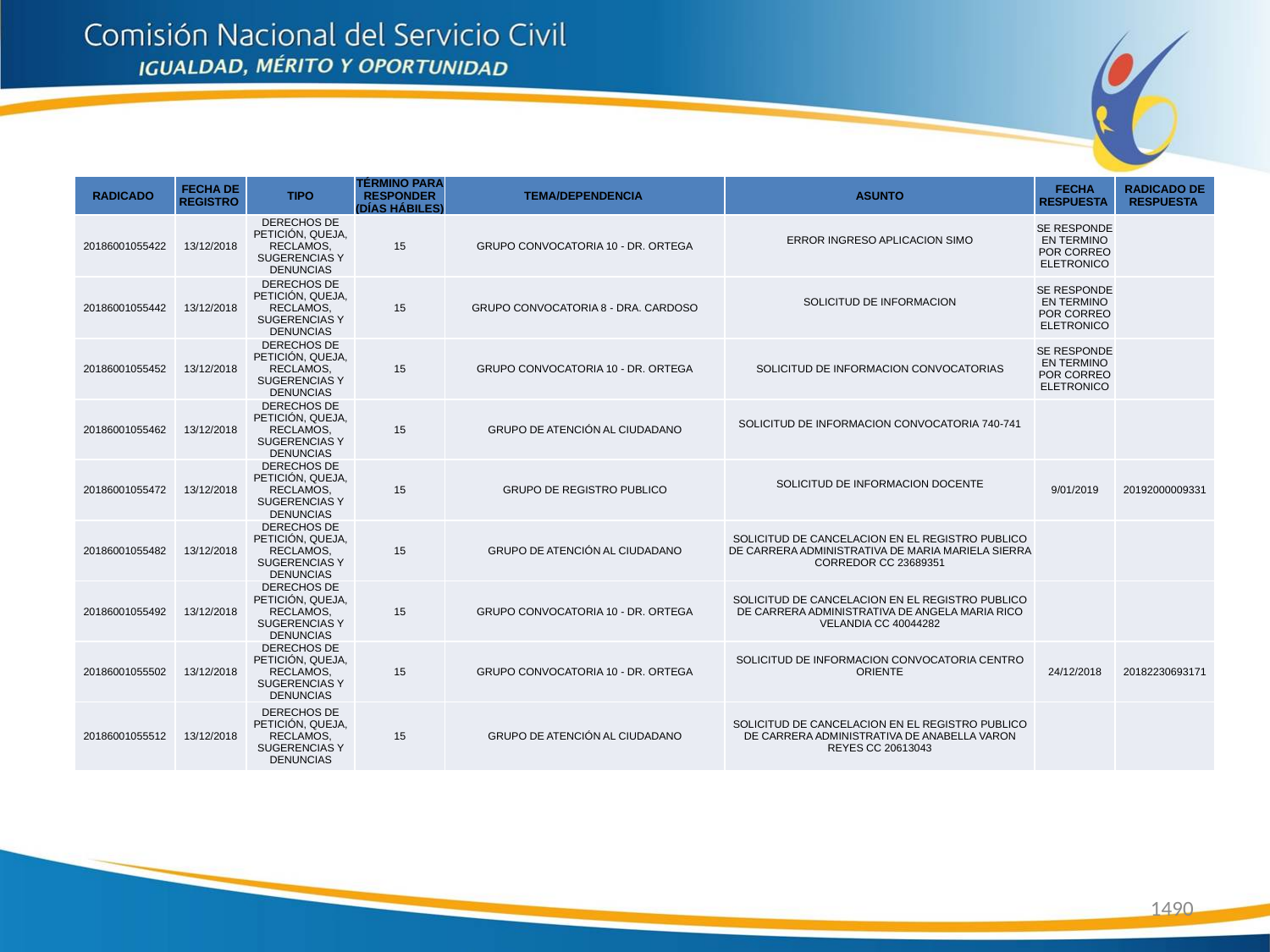

| RADICADO | FECHA DE REGISTRO | TIPO | TÉRMINO PARA RESPONDER (DÍAS HÁBILES) | TEMA/DEPENDENCIA | ASUNTO | FECHA RESPUESTA | RADICADO DE RESPUESTA |
| --- | --- | --- | --- | --- | --- | --- | --- |
| 20186001055422 | 13/12/2018 | DERECHOS DE PETICIÓN, QUEJA, RECLAMOS, SUGERENCIAS Y DENUNCIAS | 15 | GRUPO CONVOCATORIA 10 - DR. ORTEGA | ERROR INGRESO APLICACION SIMO | SE RESPONDE EN TERMINO POR CORREO ELETRONICO |  |
| 20186001055442 | 13/12/2018 | DERECHOS DE PETICIÓN, QUEJA, RECLAMOS, SUGERENCIAS Y DENUNCIAS | 15 | GRUPO CONVOCATORIA 8 - DRA. CARDOSO | SOLICITUD DE INFORMACION | SE RESPONDE EN TERMINO POR CORREO ELETRONICO |  |
| 20186001055452 | 13/12/2018 | DERECHOS DE PETICIÓN, QUEJA, RECLAMOS, SUGERENCIAS Y DENUNCIAS | 15 | GRUPO CONVOCATORIA 10 - DR. ORTEGA | SOLICITUD DE INFORMACION CONVOCATORIAS | SE RESPONDE EN TERMINO POR CORREO ELETRONICO |  |
| 20186001055462 | 13/12/2018 | DERECHOS DE PETICIÓN, QUEJA, RECLAMOS, SUGERENCIAS Y DENUNCIAS | 15 | GRUPO DE ATENCIÓN AL CIUDADANO | SOLICITUD DE INFORMACION CONVOCATORIA 740-741 |  |  |
| 20186001055472 | 13/12/2018 | DERECHOS DE PETICIÓN, QUEJA, RECLAMOS, SUGERENCIAS Y DENUNCIAS | 15 | GRUPO DE REGISTRO PUBLICO | SOLICITUD DE INFORMACION DOCENTE | 9/01/2019 | 20192000009331 |
| 20186001055482 | 13/12/2018 | DERECHOS DE PETICIÓN, QUEJA, RECLAMOS, SUGERENCIAS Y DENUNCIAS | 15 | GRUPO DE ATENCIÓN AL CIUDADANO | SOLICITUD DE CANCELACION EN EL REGISTRO PUBLICO DE CARRERA ADMINISTRATIVA DE MARIA MARIELA SIERRA CORREDOR CC 23689351 |  |  |
| 20186001055492 | 13/12/2018 | DERECHOS DE PETICIÓN, QUEJA, RECLAMOS, SUGERENCIAS Y DENUNCIAS | 15 | GRUPO CONVOCATORIA 10 - DR. ORTEGA | SOLICITUD DE CANCELACION EN EL REGISTRO PUBLICO DE CARRERA ADMINISTRATIVA DE ANGELA MARIA RICO VELANDIA CC 40044282 |  |  |
| 20186001055502 | 13/12/2018 | DERECHOS DE PETICIÓN, QUEJA, RECLAMOS, SUGERENCIAS Y DENUNCIAS | 15 | GRUPO CONVOCATORIA 10 - DR. ORTEGA | SOLICITUD DE INFORMACION CONVOCATORIA CENTRO ORIENTE | 24/12/2018 | 20182230693171 |
| 20186001055512 | 13/12/2018 | DERECHOS DE PETICIÓN, QUEJA, RECLAMOS, SUGERENCIAS Y DENUNCIAS | 15 | GRUPO DE ATENCIÓN AL CIUDADANO | SOLICITUD DE CANCELACION EN EL REGISTRO PUBLICO DE CARRERA ADMINISTRATIVA DE ANABELLA VARON REYES CC 20613043 |  |  |
1490